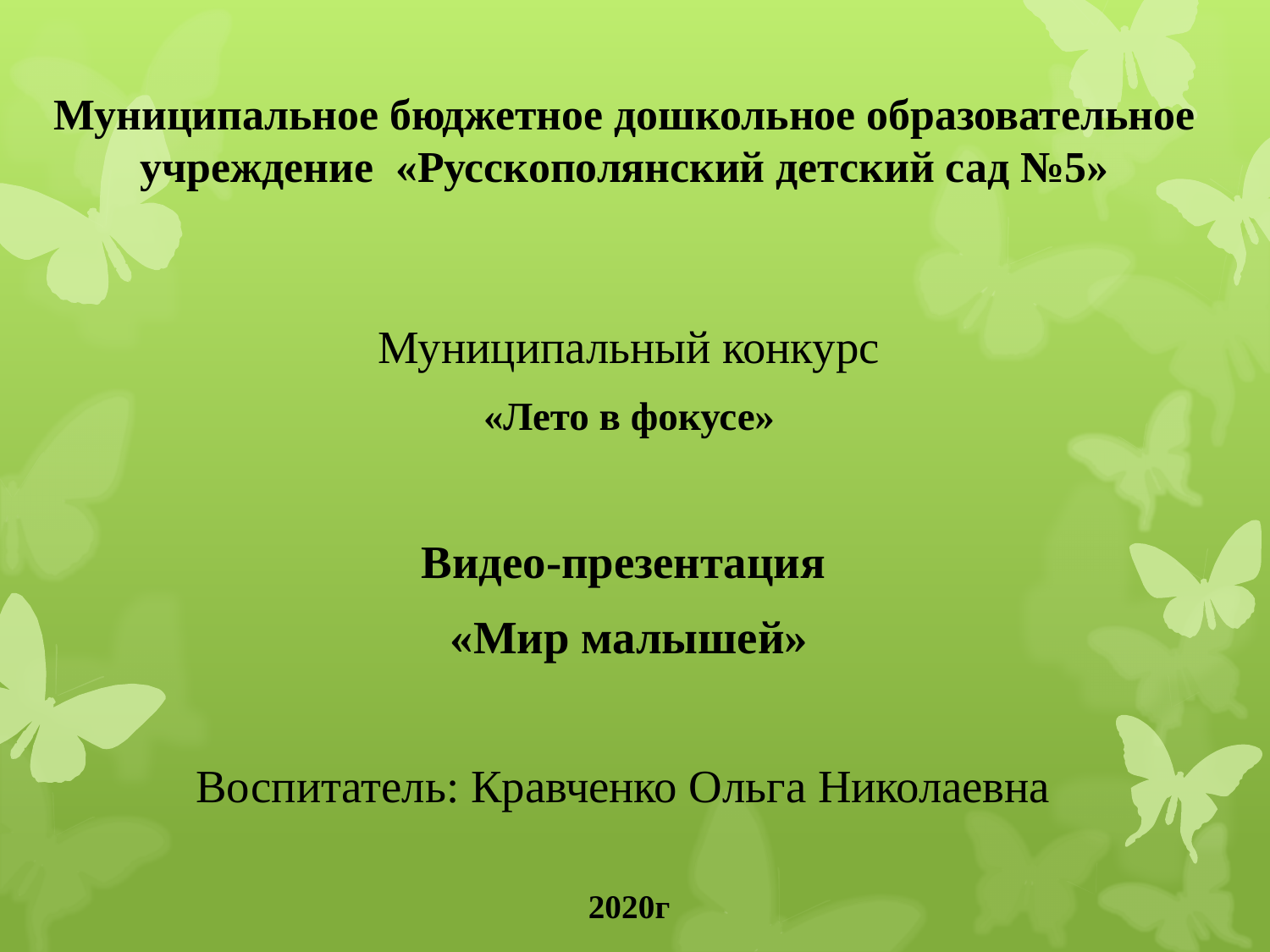

# Муниципальное бюджетное дошкольное образовательное учреждение  «Русскополянский детский сад №5»

Муниципальный конкурс
«Лето в фокусе»

Видео-презентация
«Мир малышей»

Воспитатель: Кравченко Ольга Николаевна

2020г